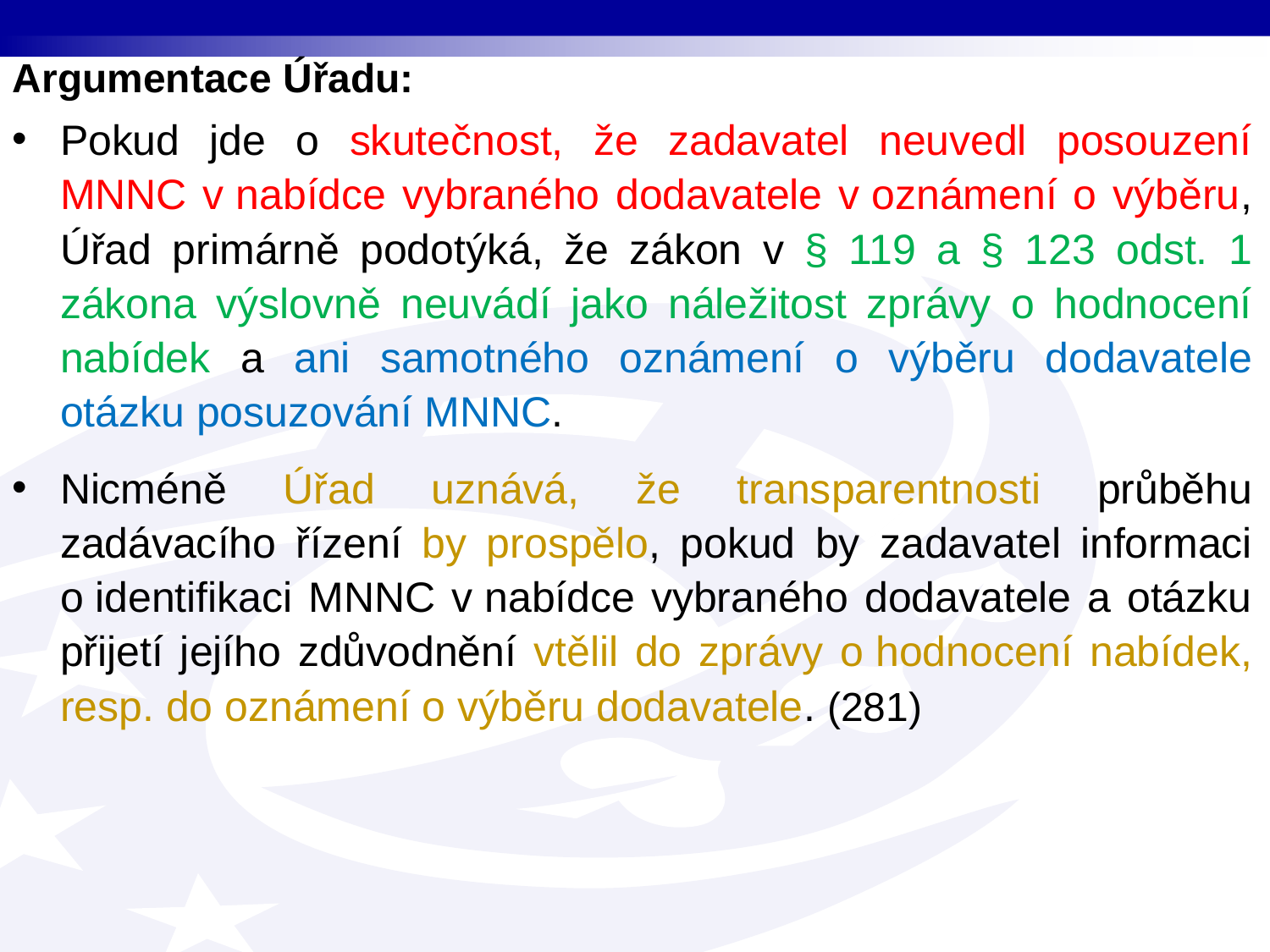

Argumentace Úřadu:
Pokud jde o skutečnost, že zadavatel neuvedl posouzení MNNC v nabídce vybraného dodavatele v oznámení o výběru, Úřad primárně podotýká, že zákon v § 119 a § 123 odst. 1 zákona výslovně neuvádí jako náležitost zprávy o hodnocení nabídek a ani samotného oznámení o výběru dodavatele otázku posuzování MNNC.
Nicméně Úřad uznává, že transparentnosti průběhu zadávacího řízení by prospělo, pokud by zadavatel informaci o identifikaci MNNC v nabídce vybraného dodavatele a otázku přijetí jejího zdůvodnění vtělil do zprávy o hodnocení nabídek, resp. do oznámení o výběru dodavatele. (281)